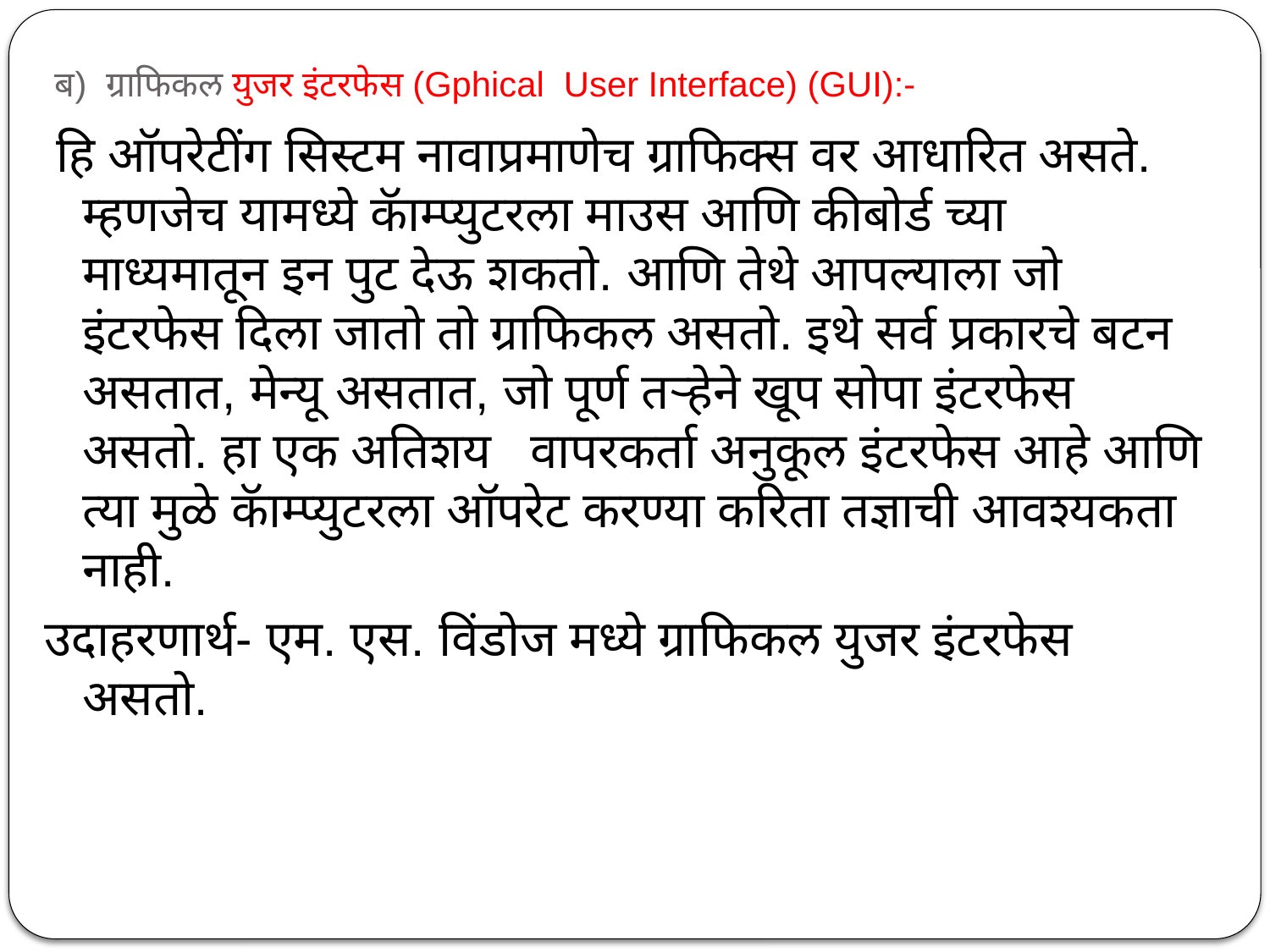

# ब)  ग्राफिकल युजर इंटरफेस (Gphical  User Interface) (GUI):-
 हि ऑपरेटींग सिस्टम नावाप्रमाणेच ग्राफिक्स वर आधारित असते. म्हणजेच यामध्ये कॅाम्प्युटरला माउस आणि कीबोर्ड च्या माध्यमातून इन पुट देऊ शकतो. आणि तेथे आपल्याला जो इंटरफेस दिला जातो तो ग्राफिकल असतो. इथे सर्व प्रकारचे बटन असतात, मेन्यू असतात, जो पूर्ण तऱ्हेने खूप सोपा इंटरफेस  असतो. हा एक अतिशय   वापरकर्ता अनुकूल इंटरफेस आहे आणि त्या मुळे कॅाम्प्युटरला ऑपरेट करण्या करिता तज्ञाची आवश्यकता नाही.
उदाहरणार्थ- एम. एस. विंडोज मध्ये ग्राफिकल युजर इंटरफेस असतो.